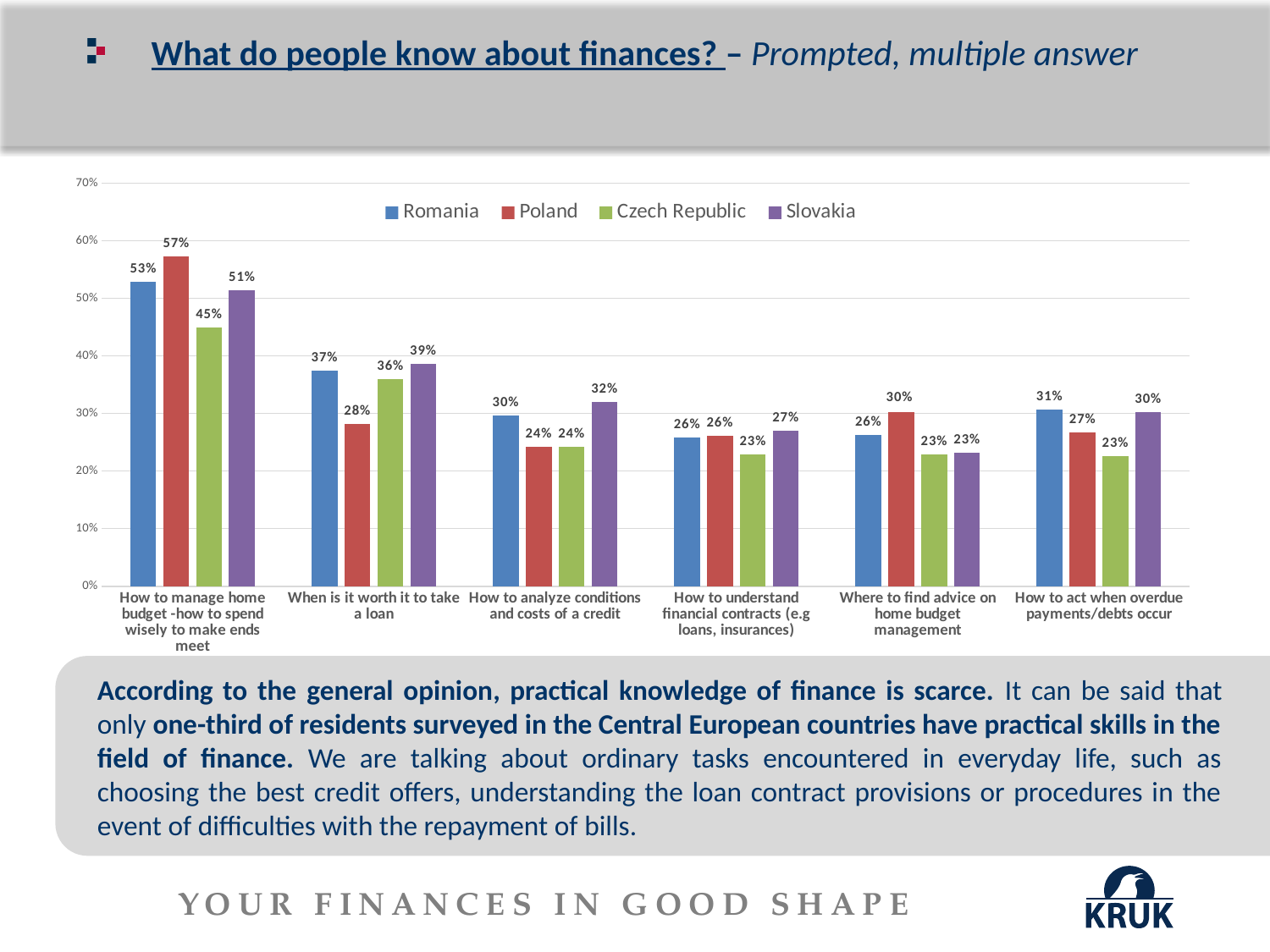

# What do people know about finances? – Prompted, multiple answer

### Chart

| Category | Romania | Poland | Czech Republic | Slovakia |
|---|---|---|---|---|
| How to manage home budget -how to spend wisely to make ends meet | 0.5292922860224442 | 0.5734453245478918 | 0.44881889763779526 | 0.5138067061143984 |
| When is it worth it to take a loan | 0.3749486426683293 | 0.28208815667146037 | 0.36023622047244097 | 0.38560157790927024 |
| How to analyze conditions and costs of a credit | 0.29621589325436404 | 0.24192070144969122 | 0.2421259842519685 | 0.31952662721893493 |
| How to understand financial contracts (e.g loans, insurances) | 0.2584543753366584 | 0.2616260040113807 | 0.2283464566929134 | 0.2702169625246548 |
| Where to find advice on home budget management | 0.2632225624937657 | 0.3029207793797015 | 0.2283464566929134 | 0.23175542406311636 |
| How to act when overdue payments/debts occur | 0.30672578113466337 | 0.26692183469983854 | 0.22539370078740156 | 0.3027613412228797 |
According to the general opinion, practical knowledge of finance is scarce. It can be said that only one-third of residents surveyed in the Central European countries have practical skills in the field of finance. We are talking about ordinary tasks encountered in everyday life, such as choosing the best credit offers, understanding the loan contract provisions or procedures in the event of difficulties with the repayment of bills.